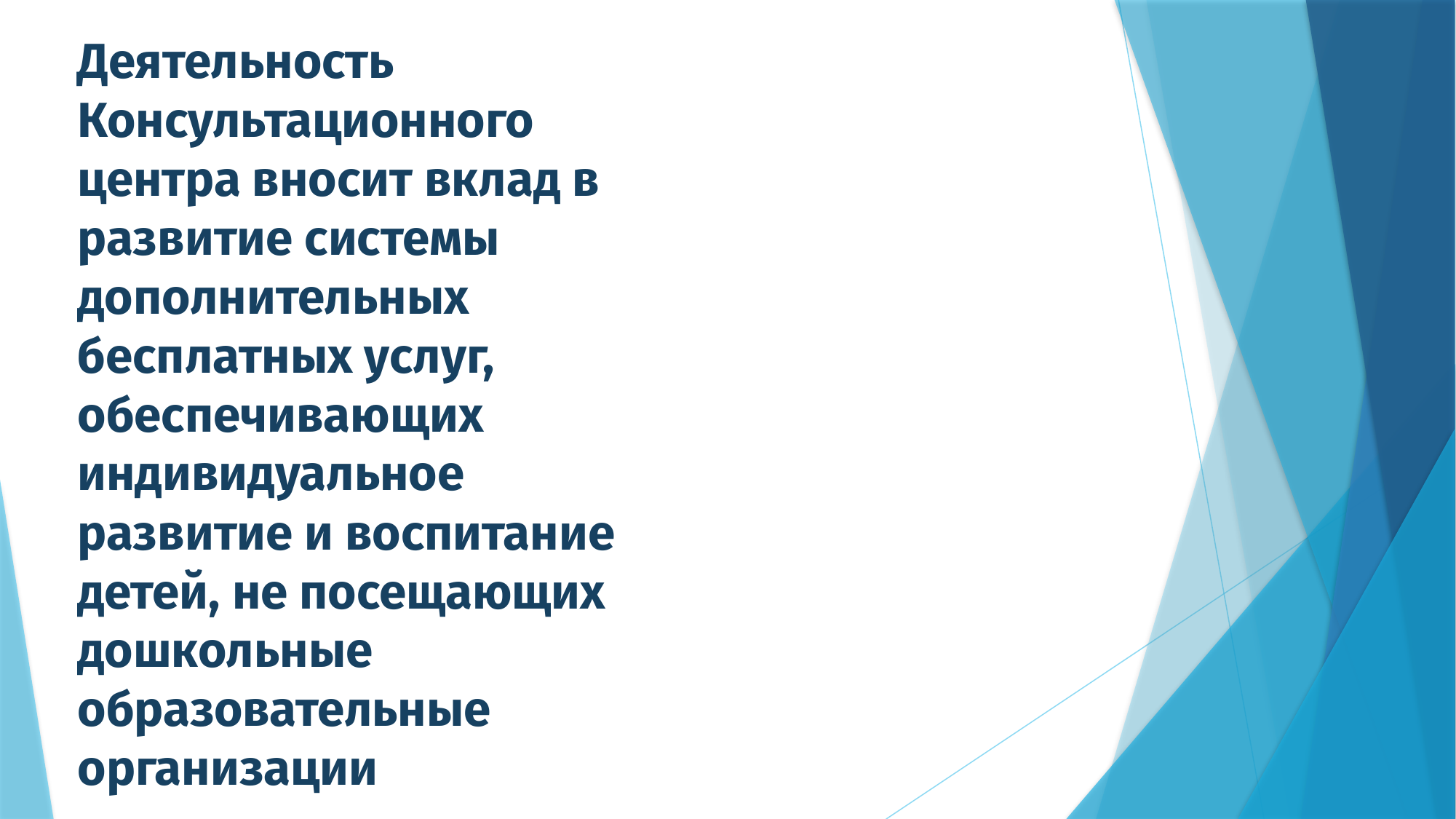

# Деятельность Консультационного центра вносит вклад в развитие системы дополнительных бесплатных услуг, обеспечивающих индивидуальное развитие и воспитание детей, не посещающих дошкольные образовательные организации